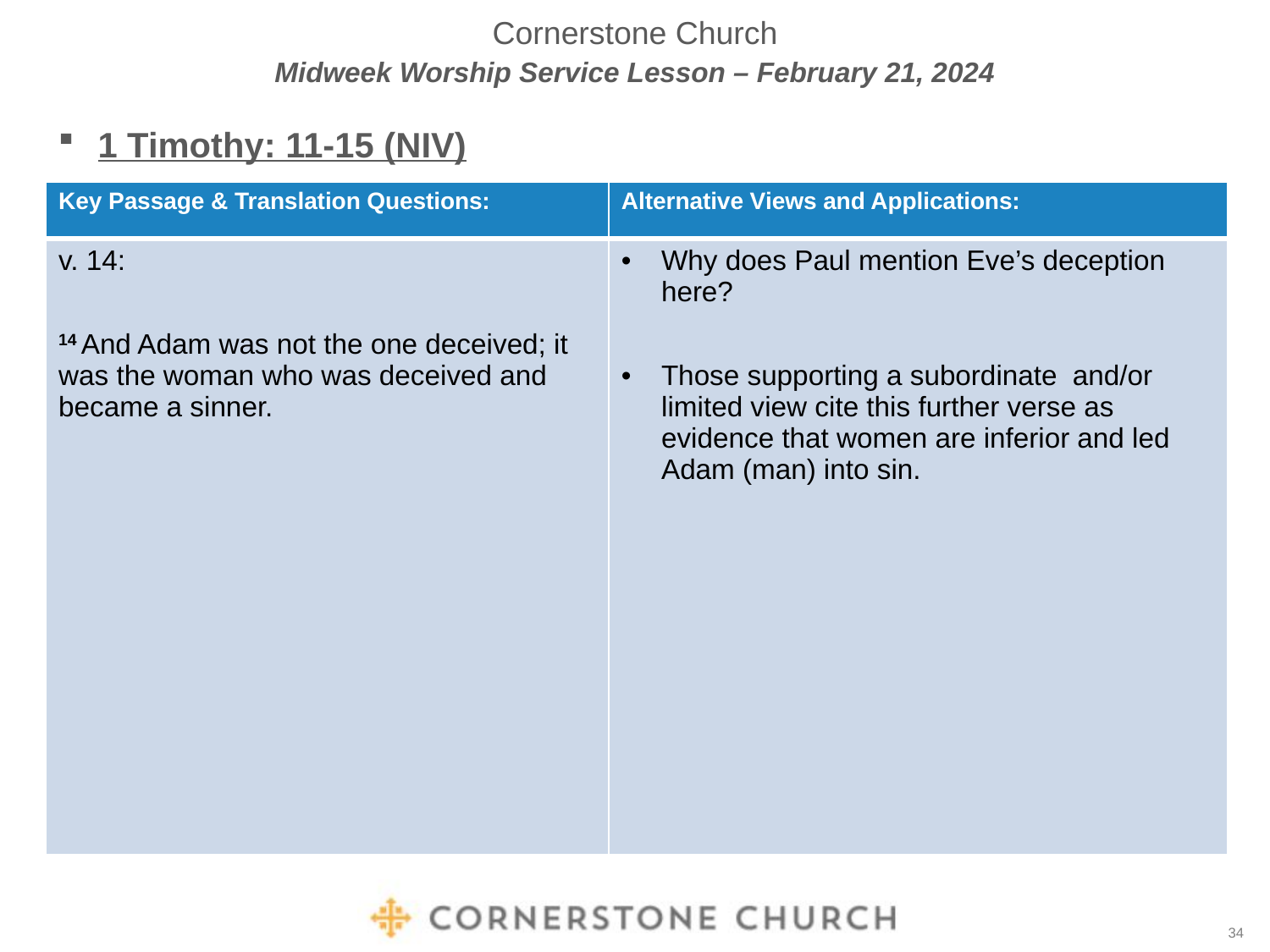

Cornerstone Church
Midweek Worship Service Lesson – February 21, 2024
1 Timothy: 11-15 (NIV)
| Key Passage & Translation Questions: | Alternative Views and Applications: |
| --- | --- |
| v. 14: 14 And Adam was not the one deceived; it was the woman who was deceived and became a sinner. | Why does Paul mention Eve’s deception here? Those supporting a subordinate and/or limited view cite this further verse as evidence that women are inferior and led Adam (man) into sin. |
34